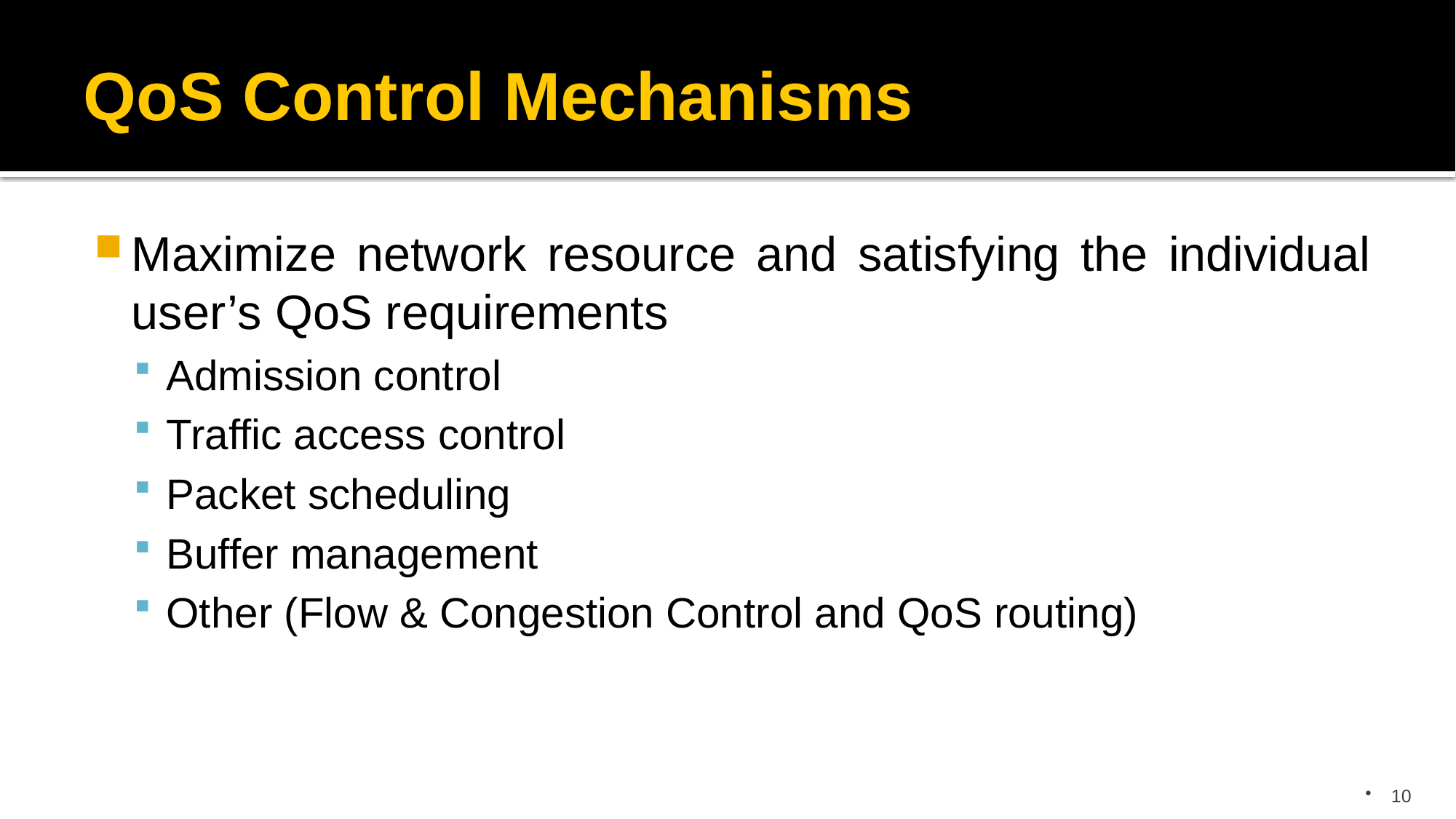

# QoS Control Mechanisms
Maximize network resource and satisfying the individual user’s QoS requirements
Admission control
Traffic access control
Packet scheduling
Buffer management
Other (Flow & Congestion Control and QoS routing)
10